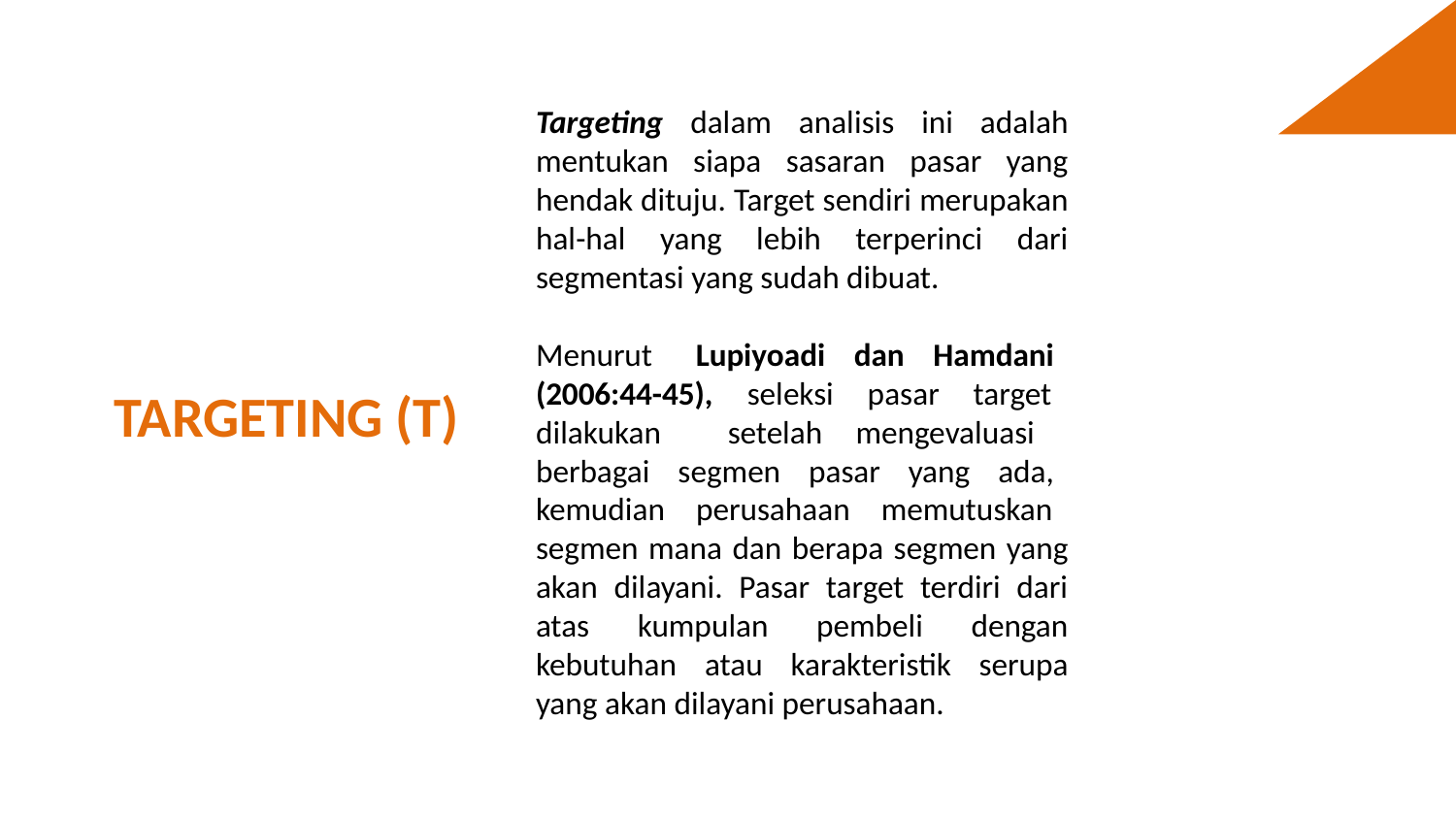

Targeting dalam analisis ini adalah mentukan siapa sasaran pasar yang hendak dituju. Target sendiri merupakan hal-hal yang lebih terperinci dari segmentasi yang sudah dibuat.

Menurut   Lupiyoadi  dan  Hamdani  (2006:44-45),  seleksi  pasar  target  dilakukan  setelah mengevaluasi  berbagai  segmen  pasar  yang  ada,  kemudian  perusahaan  memutuskan  segmen mana dan berapa segmen yang akan dilayani. Pasar target terdiri dari atas kumpulan pembeli dengan kebutuhan atau karakteristik serupa yang akan dilayani perusahaan.
TARGETING (T)